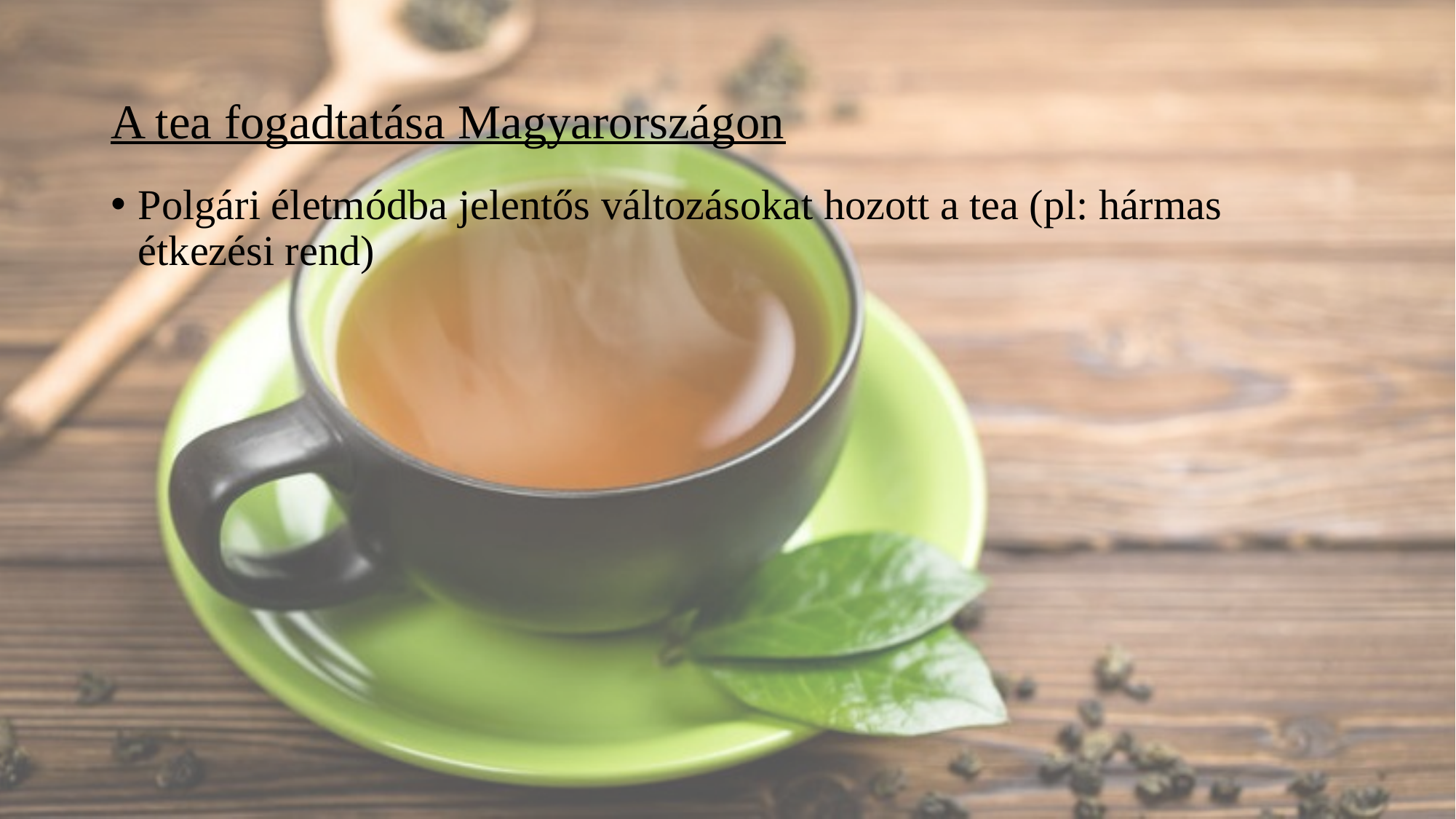

# A tea fogadtatása Magyarországon
Polgári életmódba jelentős változásokat hozott a tea (pl: hármas étkezési rend)